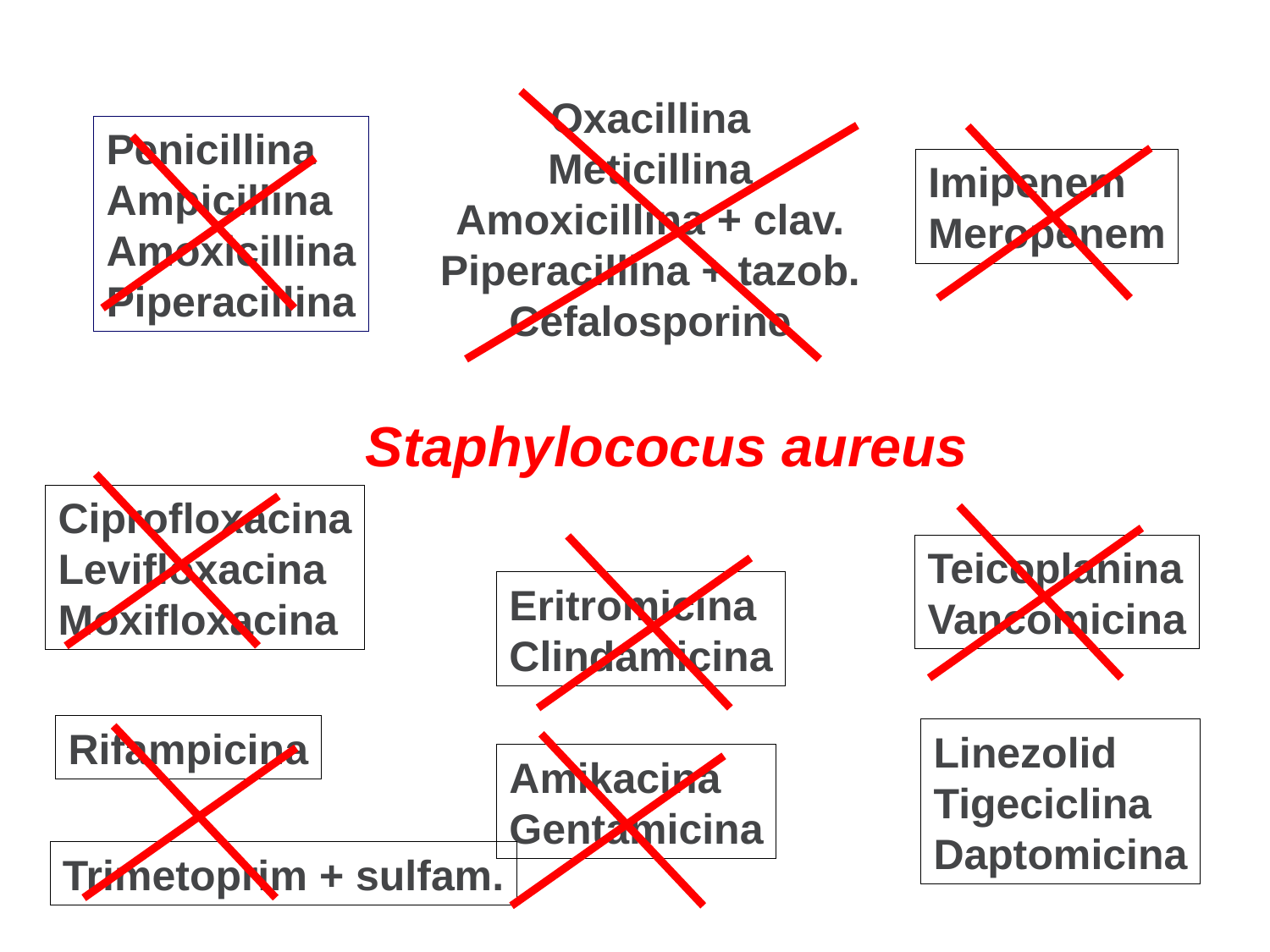

Oxacillina
Meticillina
Amoxicillina + clav.
Piperacillina + tazob.
Cefalosporine
Penicillina
Ampicillina
Amoxicillina
Piperacillina
Imipenem
Meropenem
Staphylococus aureus
Ciprofloxacina
Levifloxacina
Moxifloxacina
Teicoplanina
Vancomicina
Eritromicina
Clindamicina
Rifampicina
Linezolid
Tigeciclina
Daptomicina
Amikacina
Gentamicina
Trimetoprim + sulfam.